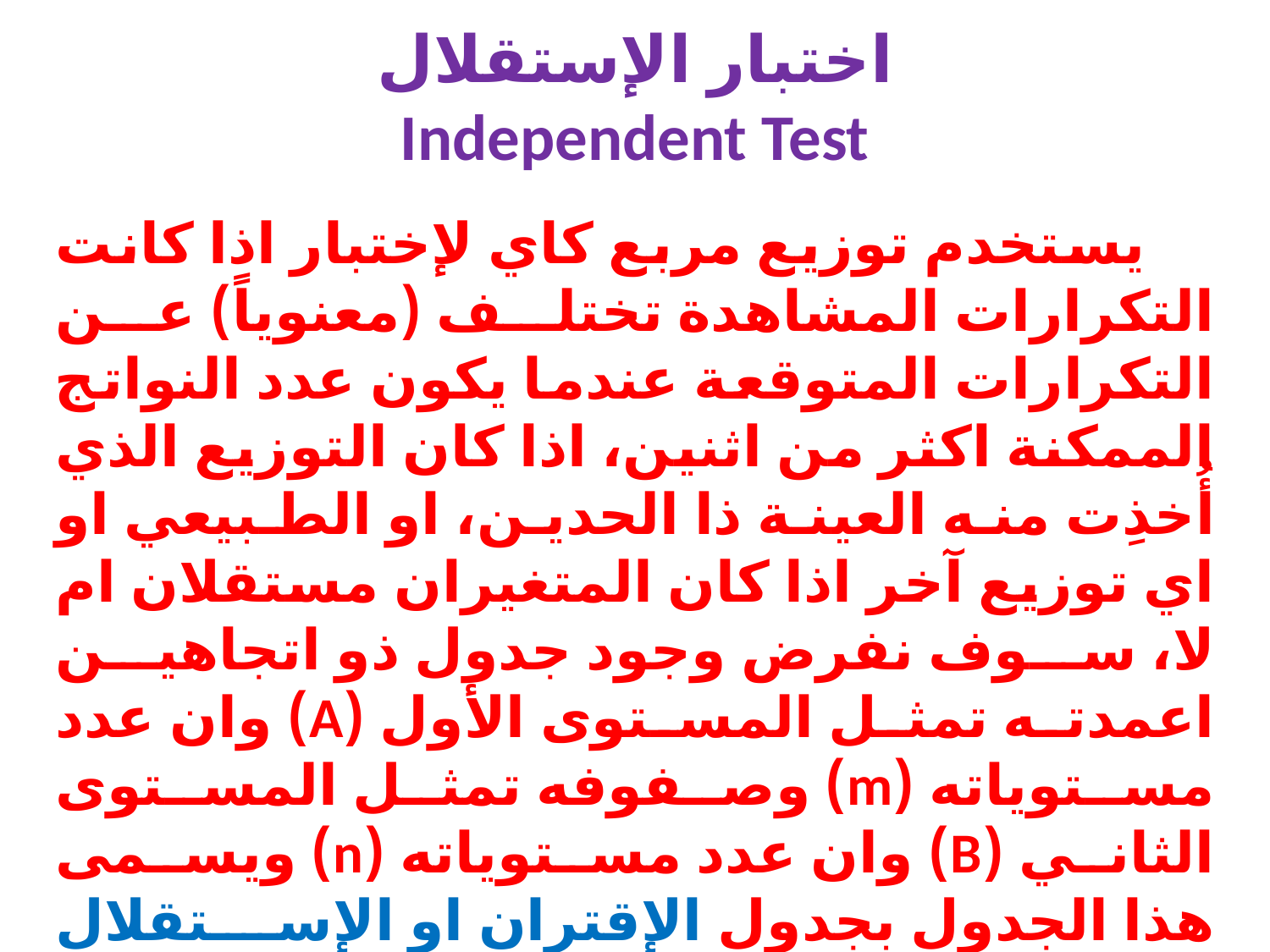

# اختبار الإستقلال Independent Test
    يستخدم توزيع مربع كاي لإختبار اذا كانت التكرارات المشاهدة تختلف (معنوياً) عن التكرارات المتوقعة عندما يكون عدد النواتج الممكنة اكثر من اثنين، اذا كان التوزيع الذي أُخذِت منه العينة ذا الحدين، او الطبيعي او اي توزيع آخر اذا كان المتغيران مستقلان ام لا، سوف نفرض وجود جدول ذو اتجاهين اعمدته تمثل المستوى الأول (A) وان عدد مستوياته (m) وصفوفه تمثل المستوى الثاني (B) وان عدد مستوياته (n) ويسمى هذا الجدول بجدول الإقتران او الإستقلال وكما موضح ادناه.